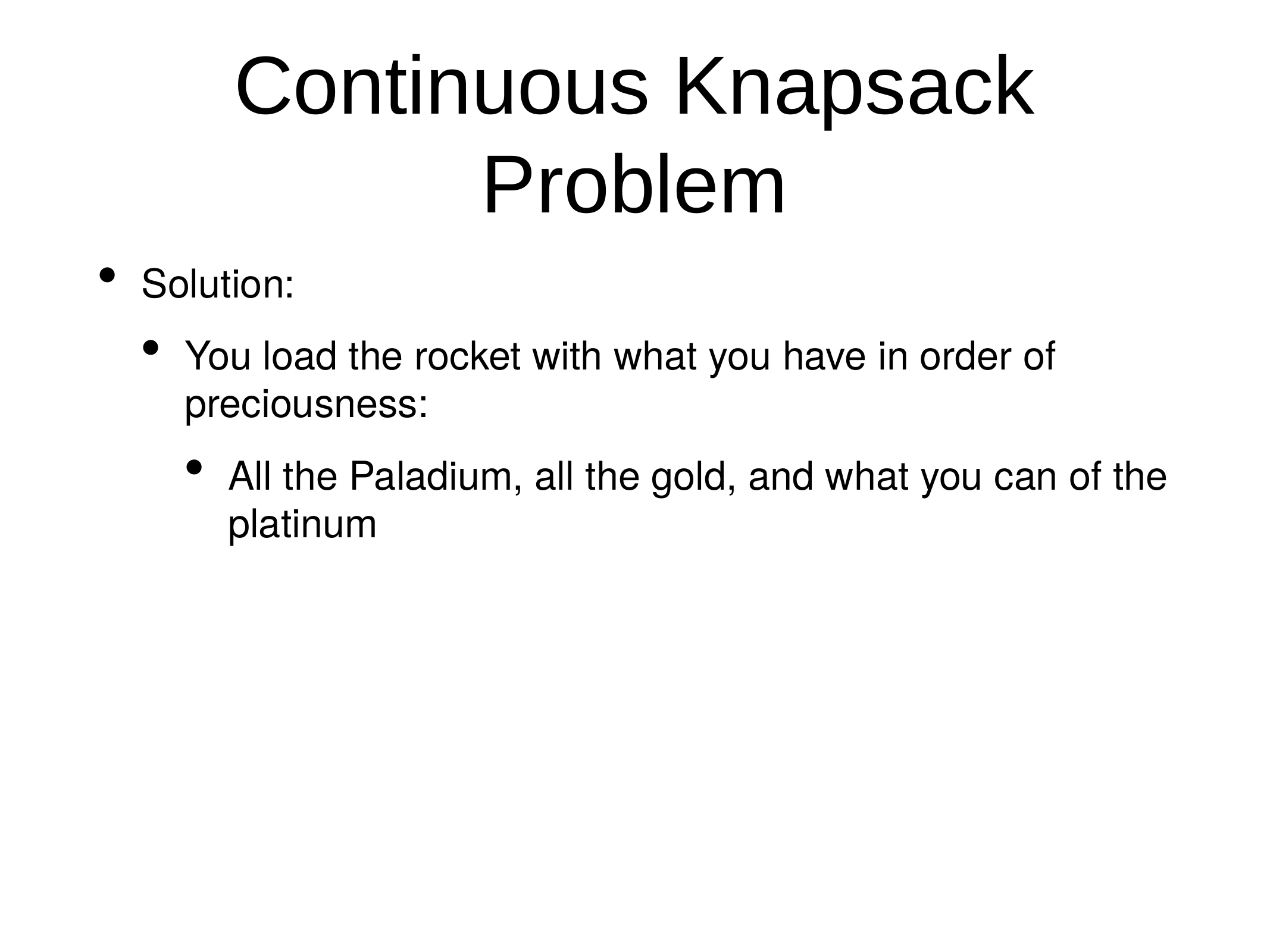

# Continuous Knapsack Problem
Solution:
You load the rocket with what you have in order of preciousness:
All the Paladium, all the gold, and what you can of the platinum